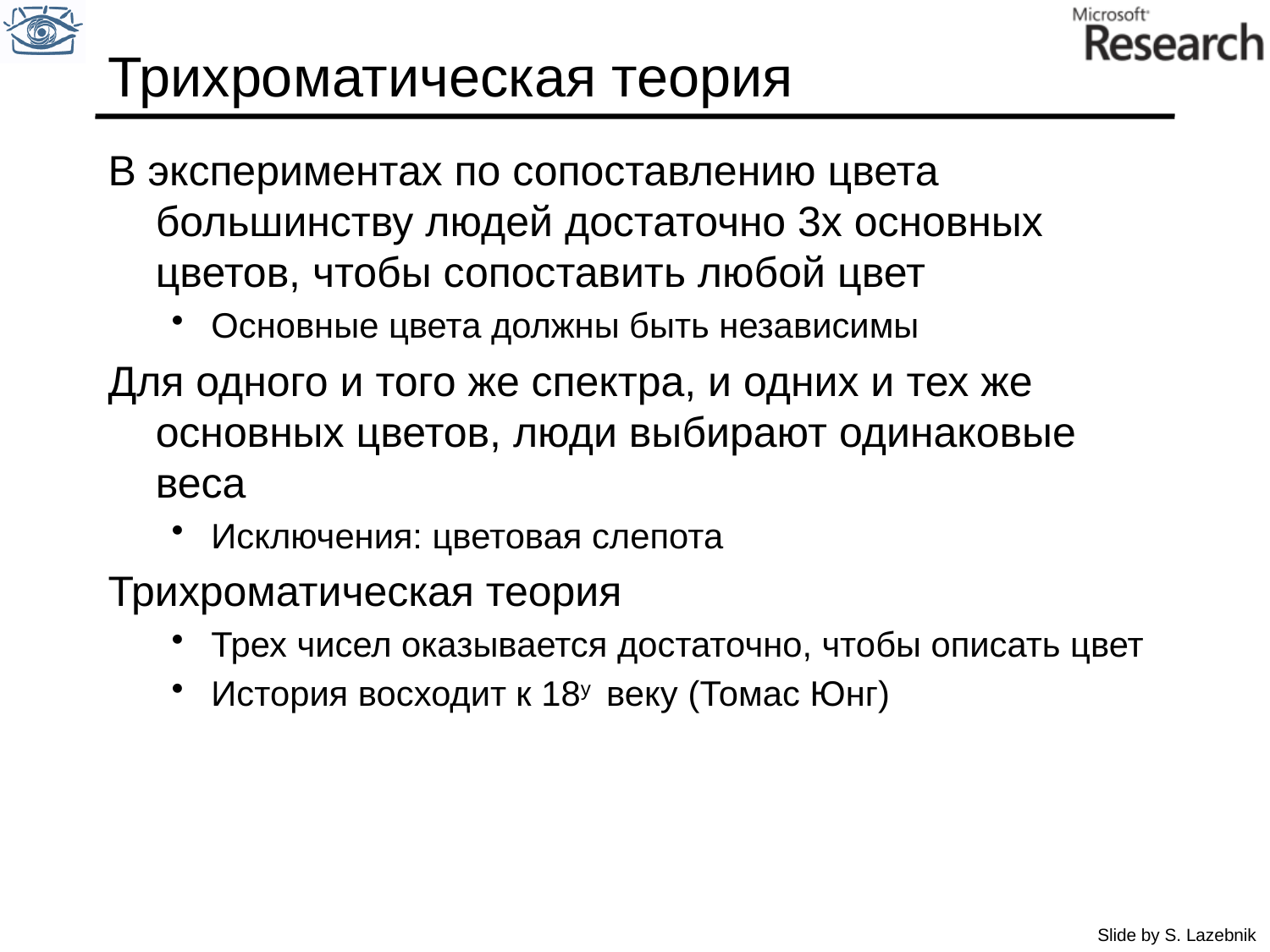

# Трихроматическая теория
В экспериментах по сопоставлению цвета большинству людей достаточно 3х основных цветов, чтобы сопоставить любой цвет
Основные цвета должны быть независимы
Для одного и того же спектра, и одних и тех же основных цветов, люди выбирают одинаковые веса
Исключения: цветовая слепота
Трихроматическая теория
Трех чисел оказывается достаточно, чтобы описать цвет
История восходит к 18у  веку (Томас Юнг)
Slide by S. Lazebnik